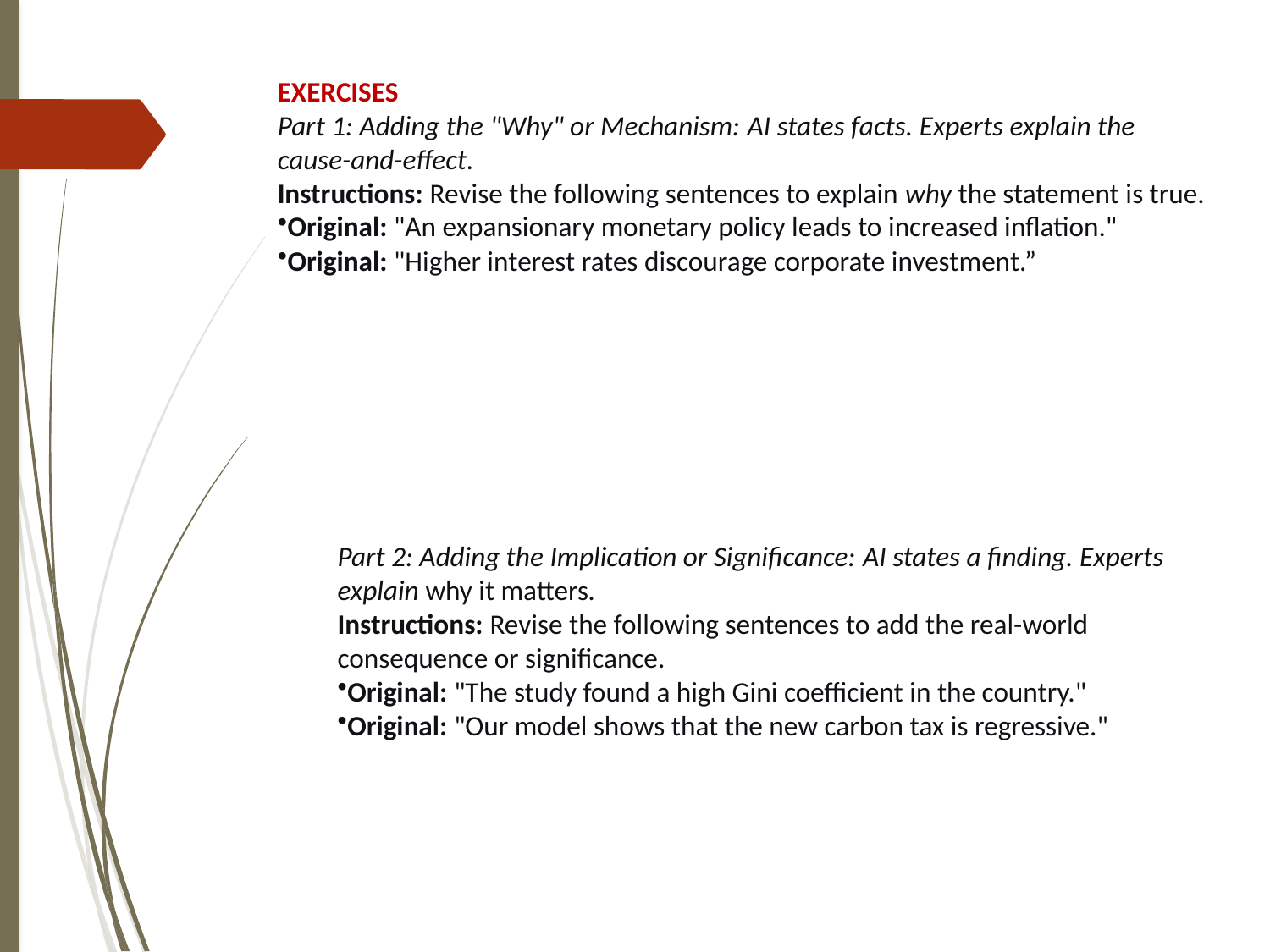

EXERCISES
Part 1: Adding the "Why" or Mechanism: AI states facts. Experts explain the cause-and-effect.
Instructions: Revise the following sentences to explain why the statement is true.
Original: "An expansionary monetary policy leads to increased inflation."
Original: "Higher interest rates discourage corporate investment.”
Part 2: Adding the Implication or Significance: AI states a finding. Experts explain why it matters.
Instructions: Revise the following sentences to add the real-world consequence or significance.
Original: "The study found a high Gini coefficient in the country."
Original: "Our model shows that the new carbon tax is regressive."